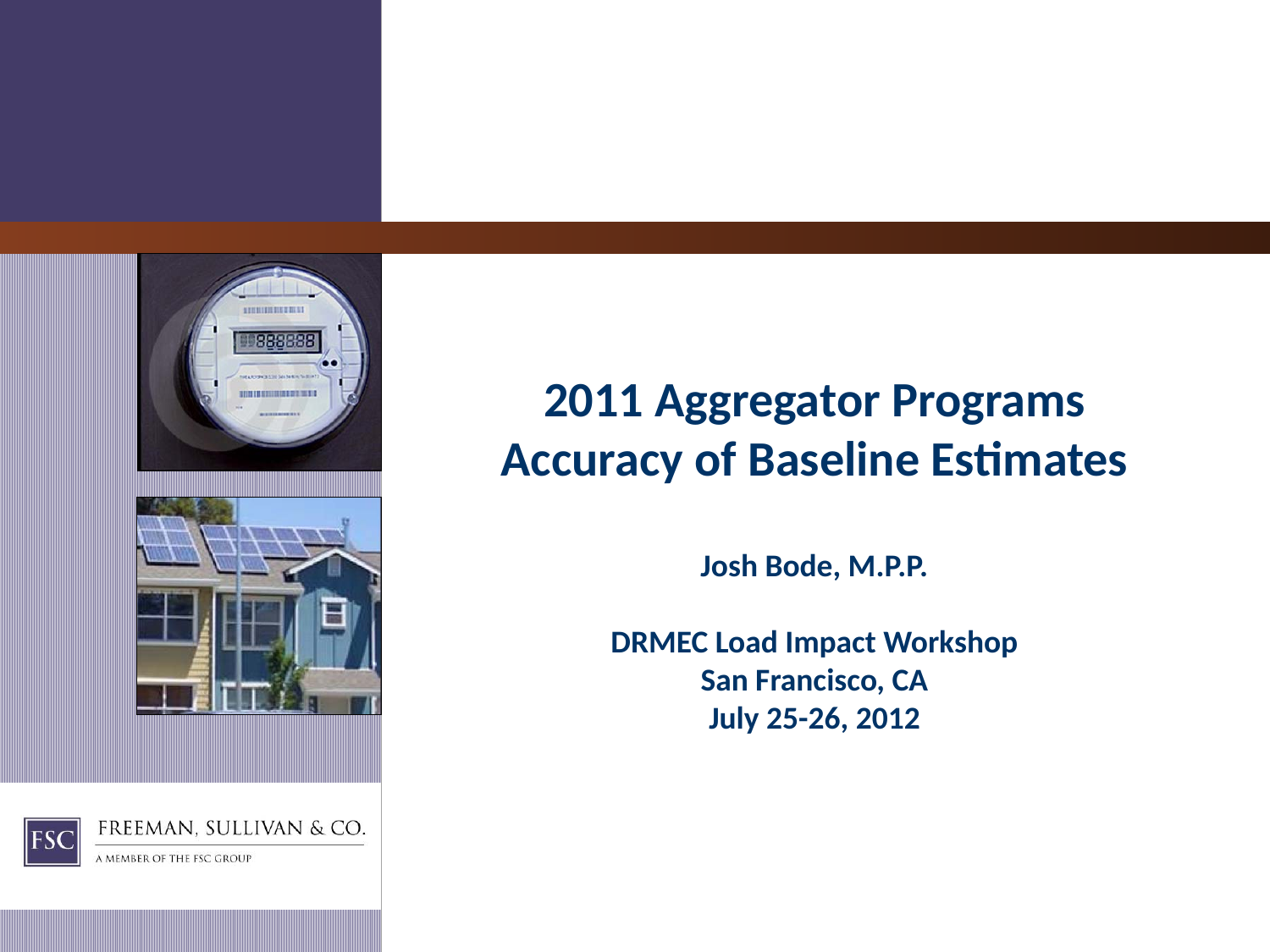

# 2011 Aggregator Programs Accuracy of Baseline Estimates Josh Bode, M.P.P. DRMEC Load Impact Workshop San Francisco, CA July 25-26, 2012